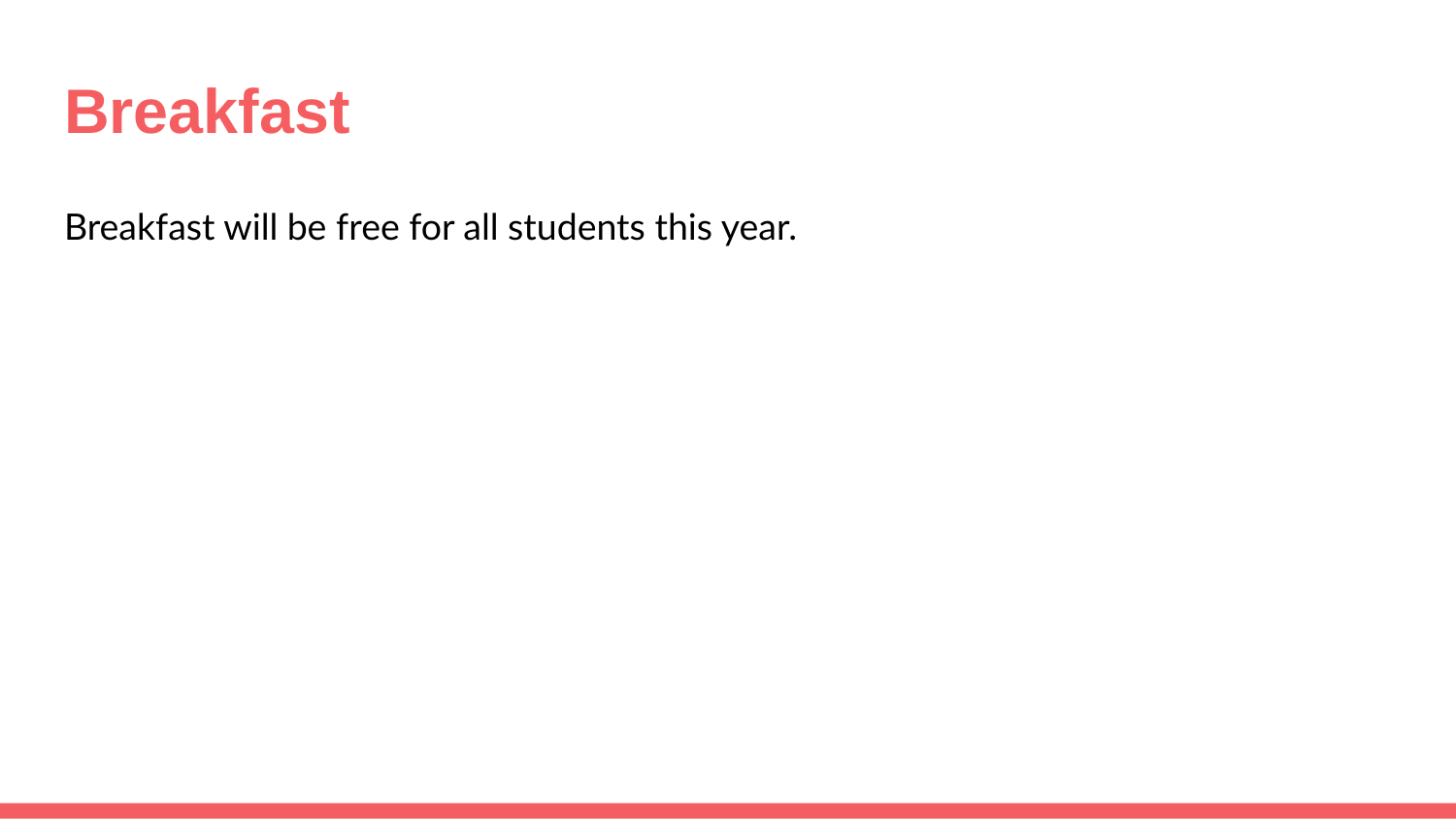

# Breakfast
Breakfast will be free for all students this year.